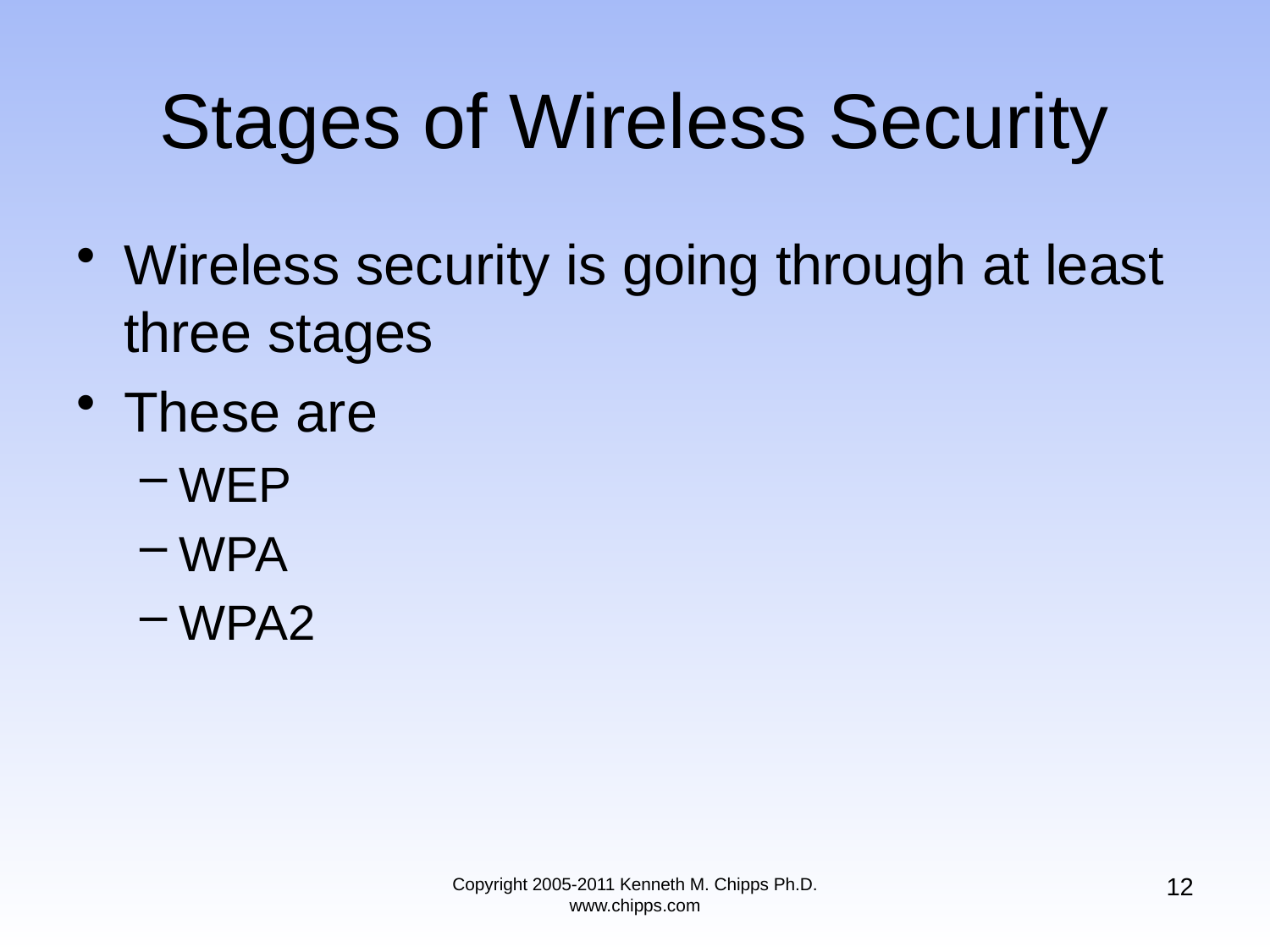

# Stages of Wireless Security
Wireless security is going through at least three stages
These are
WEP
WPA
WPA2
12
Copyright 2005-2011 Kenneth M. Chipps Ph.D. www.chipps.com